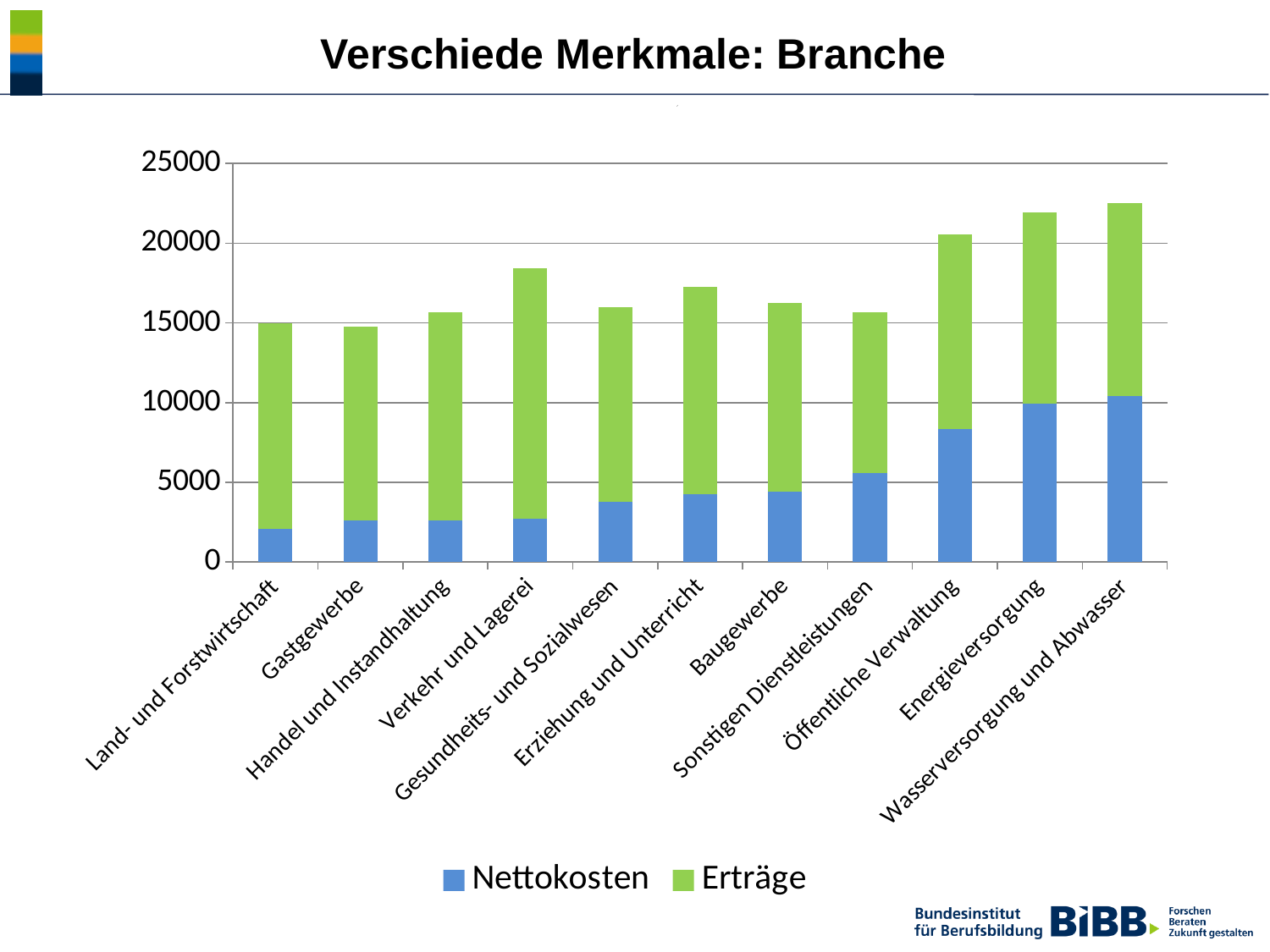

Verschiede Merkmale: Branche

### Chart

| Category |  |  |
|---|---|---|
| Land- und Forstwirtschaft | 2071.47 | 12912.87 |
| Gastgewerbe | 2614.98 | 12151.36 |
| Handel und Instandhaltung | 2623.87 | 13039.35 |
| Verkehr und Lagerei | 2719.11 | 15707.43 |
| Gesundheits- und Sozialwesen | 3801.88 | 12163.6 |
| Erziehung und Unterricht | 4278.09 | 13004.84 |
| Baugewerbe | 4423.92 | 11802.01 |
| Sonstigen Dienstleistungen | 5588.33 | 10069.47 |
| Öffentliche Verwaltung | 8360.07 | 12187.63 |
| Energieversorgung | 9937.87 | 11994.9 |
| Wasserversorgung und Abwasser | 10435.29 | 12101.72 |